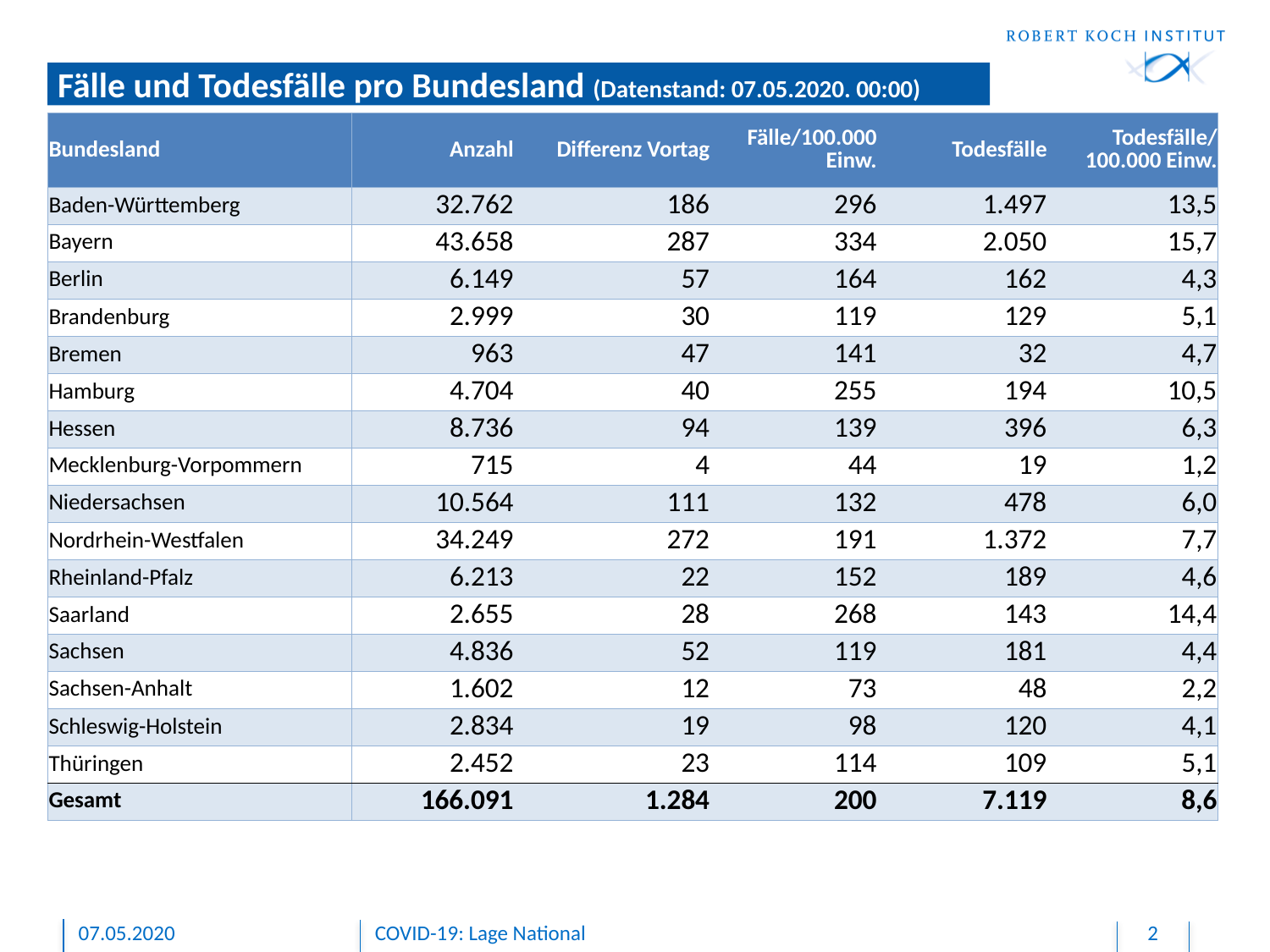

# Fälle und Todesfälle pro Bundesland (Datenstand: 07.05.2020. 00:00)
| Bundesland | Anzahl | Differenz Vortag | Fälle/100.000 Einw. | Todesfälle | Todesfälle/ 100.000 Einw. |
| --- | --- | --- | --- | --- | --- |
| Baden-Württemberg | 32.762 | 186 | 296 | 1.497 | 13,5 |
| Bayern | 43.658 | 287 | 334 | 2.050 | 15,7 |
| Berlin | 6.149 | 57 | 164 | 162 | 4,3 |
| Brandenburg | 2.999 | 30 | 119 | 129 | 5,1 |
| Bremen | 963 | 47 | 141 | 32 | 4,7 |
| Hamburg | 4.704 | 40 | 255 | 194 | 10,5 |
| Hessen | 8.736 | 94 | 139 | 396 | 6,3 |
| Mecklenburg-Vorpommern | 715 | 4 | 44 | 19 | 1,2 |
| Niedersachsen | 10.564 | 111 | 132 | 478 | 6,0 |
| Nordrhein-Westfalen | 34.249 | 272 | 191 | 1.372 | 7,7 |
| Rheinland-Pfalz | 6.213 | 22 | 152 | 189 | 4,6 |
| Saarland | 2.655 | 28 | 268 | 143 | 14,4 |
| Sachsen | 4.836 | 52 | 119 | 181 | 4,4 |
| Sachsen-Anhalt | 1.602 | 12 | 73 | 48 | 2,2 |
| Schleswig-Holstein | 2.834 | 19 | 98 | 120 | 4,1 |
| Thüringen | 2.452 | 23 | 114 | 109 | 5,1 |
| Gesamt | 166.091 | 1.284 | 200 | 7.119 | 8,6 |
07.05.2020
COVID-19: Lage National
2